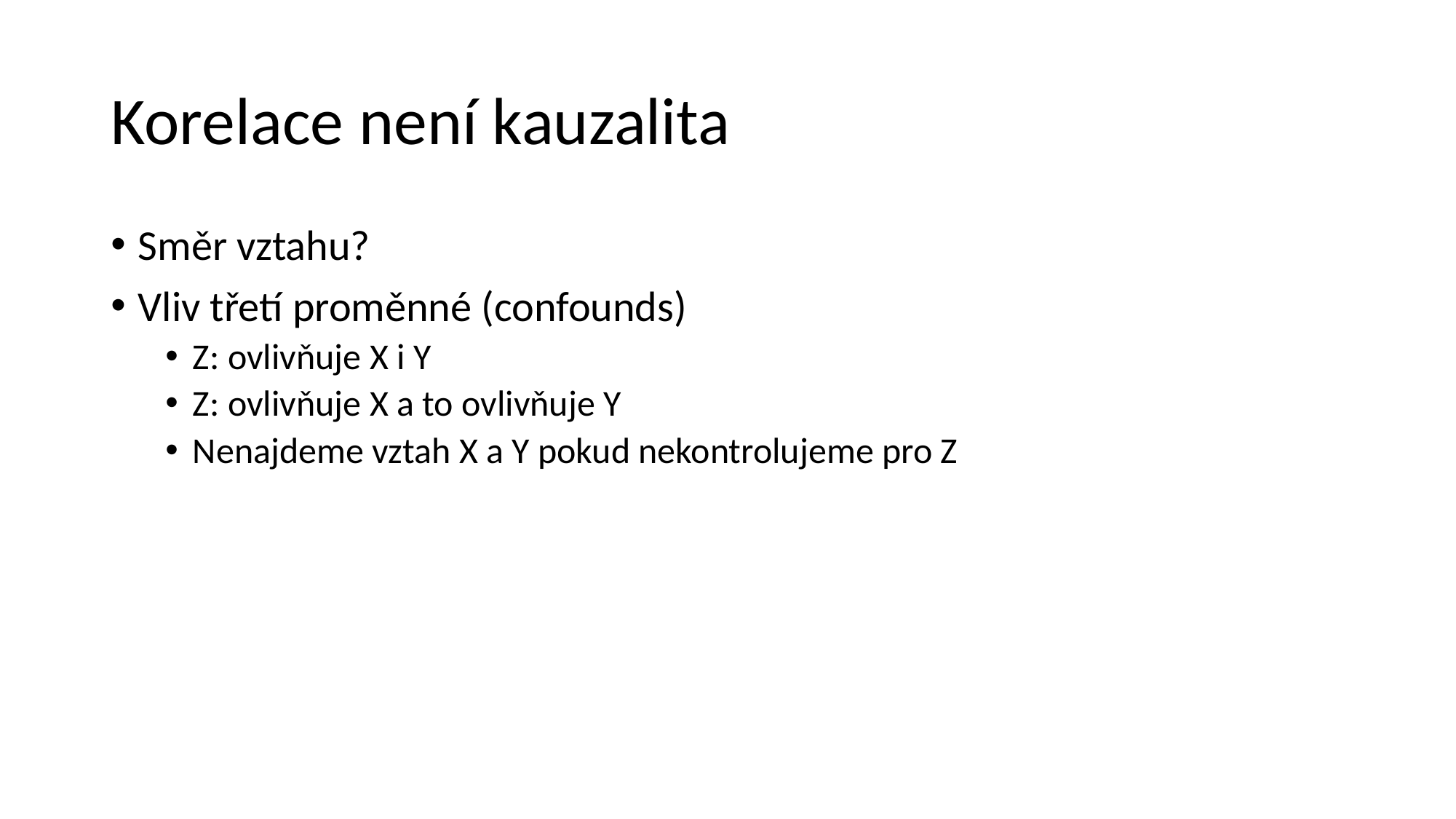

# Korelace není kauzalita
Směr vztahu?
Vliv třetí proměnné (confounds)
Z: ovlivňuje X i Y
Z: ovlivňuje X a to ovlivňuje Y
Nenajdeme vztah X a Y pokud nekontrolujeme pro Z